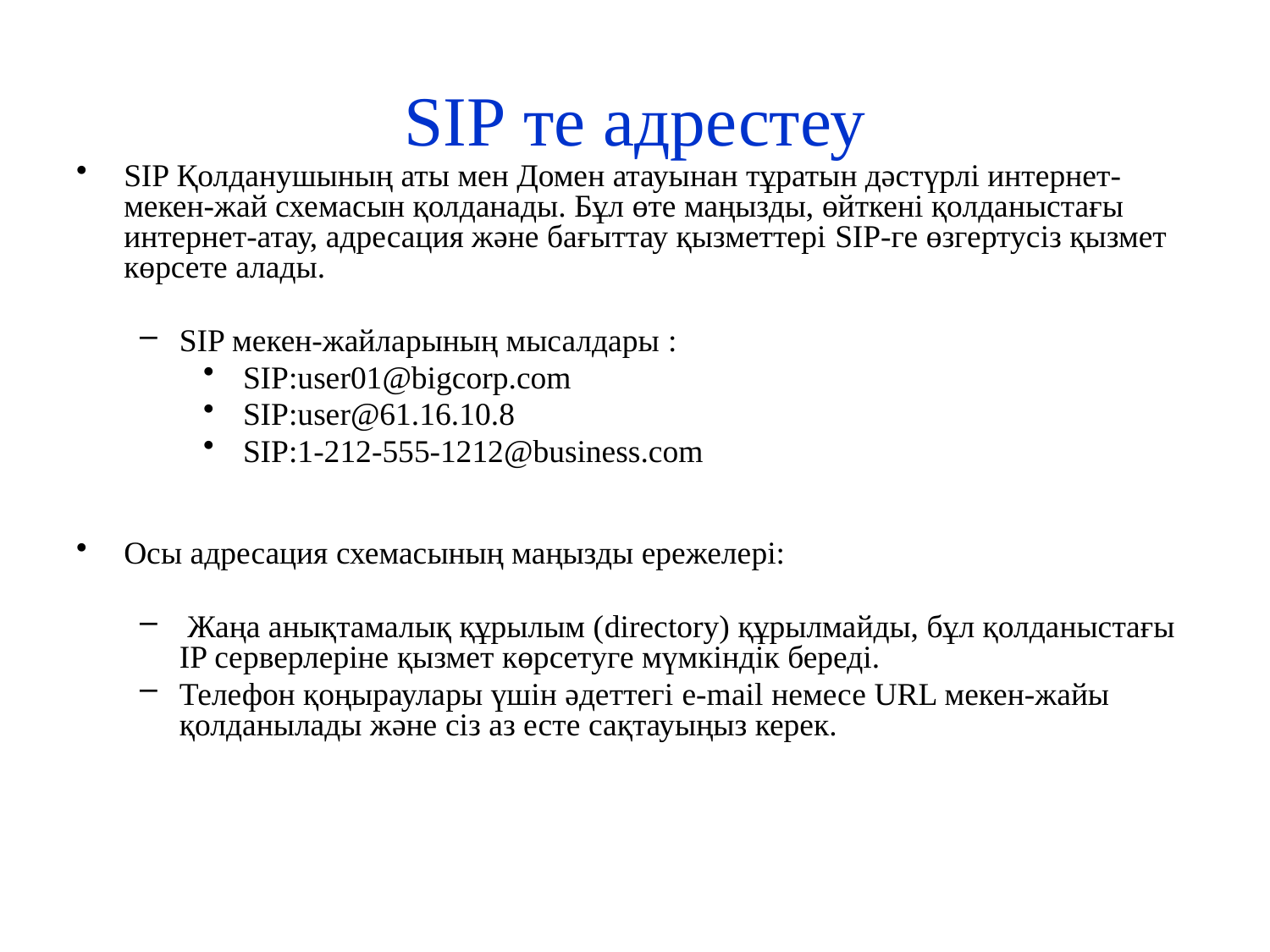

# SIP те адрестеу
SIP Қолданушының аты мен Домен атауынан тұратын дәстүрлі интернет-мекен-жай схемасын қолданады. Бұл өте маңызды, өйткені қолданыстағы интернет-атау, адресация және бағыттау қызметтері SIP-ге өзгертусіз қызмет көрсете алады.

SIP мекен-жайларының мысалдары :
 SIP:user01@bigcorp.com
 SIP:user@61.16.10.8
 SIP:1-212-555-1212@business.com

Осы адресация схемасының маңызды ережелері:

 Жаңа анықтамалық құрылым (directory) құрылмайды, бұл қолданыстағы IP серверлеріне қызмет көрсетуге мүмкіндік береді.
Телефон қоңыраулары үшін әдеттегі e-mail немесе URL мекен-жайы қолданылады және сіз аз есте сақтауыңыз керек.